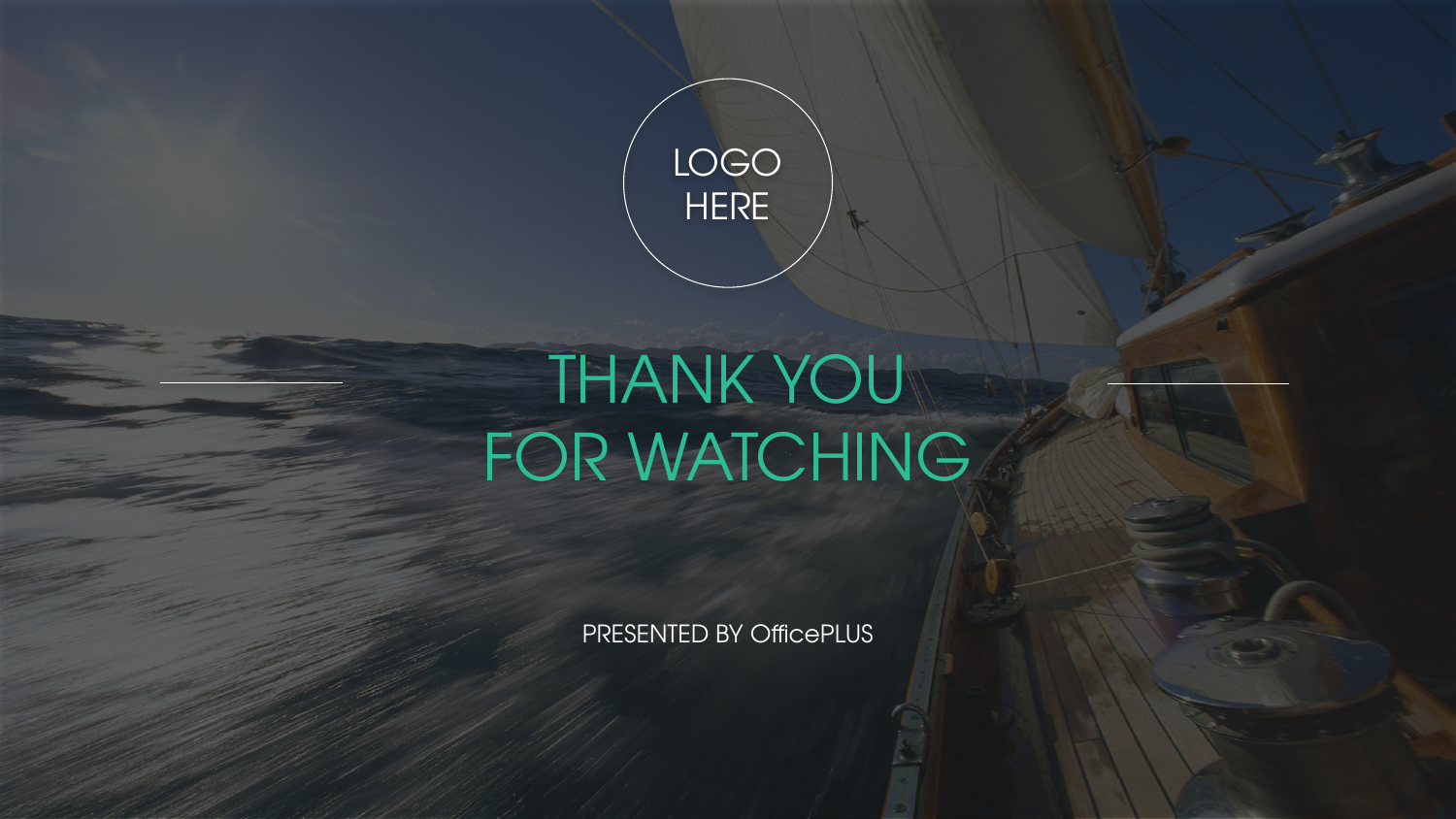

LOGO HERE
THANK YOU
FOR WATCHING
PRESENTED BY OfficePLUS